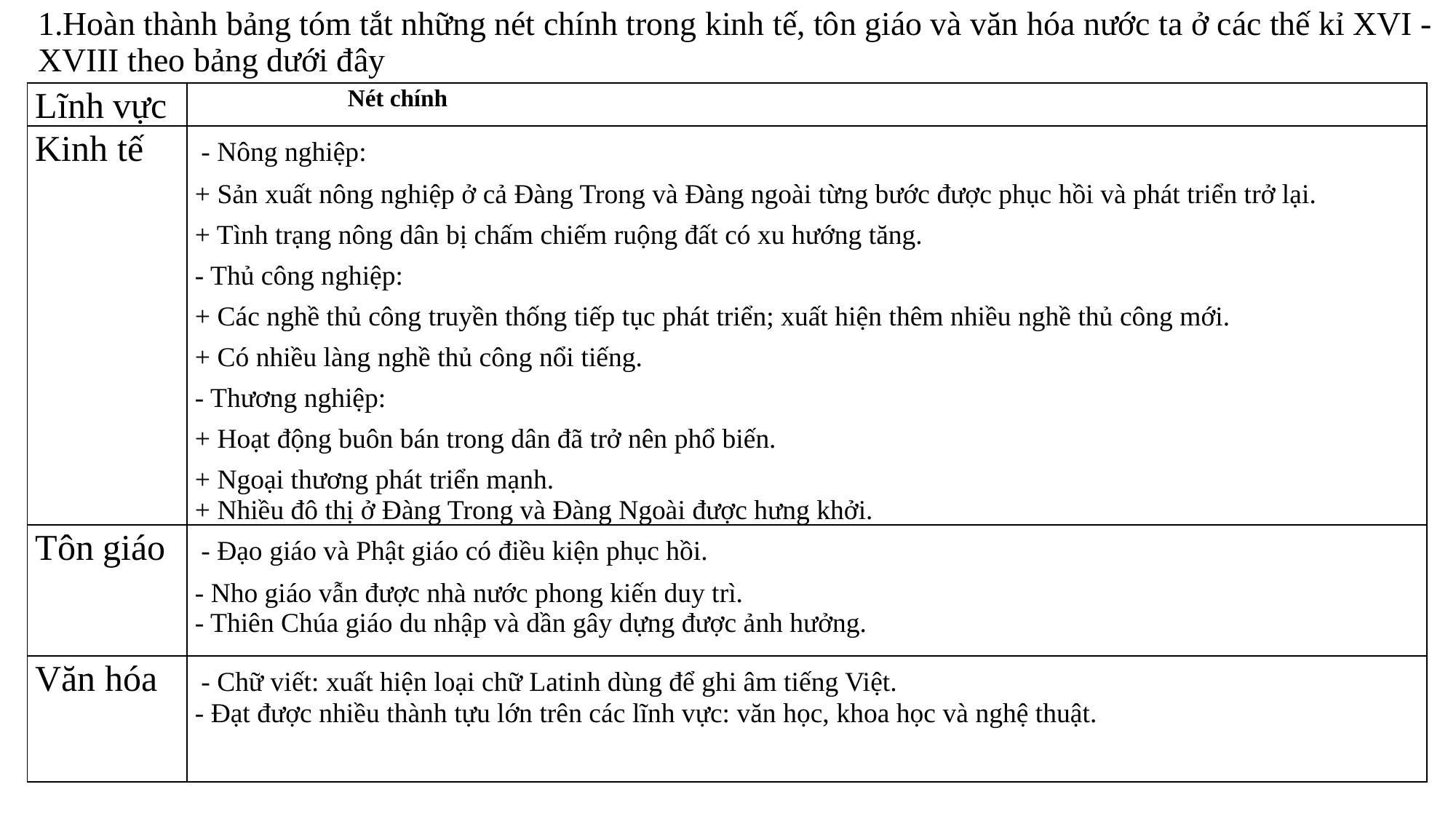

# 1.Hoàn thành bảng tóm tắt những nét chính trong kinh tế, tôn giáo và văn hóa nước ta ở các thế kỉ XVI -XVIII theo bảng dưới đây
| Lĩnh vực | Nét chính |
| --- | --- |
| Kinh tế | - Nông nghiệp: + Sản xuất nông nghiệp ở cả Đàng Trong và Đàng ngoài từng bước được phục hồi và phát triển trở lại. + Tình trạng nông dân bị chấm chiếm ruộng đất có xu hướng tăng. - Thủ công nghiệp: + Các nghề thủ công truyền thống tiếp tục phát triển; xuất hiện thêm nhiều nghề thủ công mới. + Có nhiều làng nghề thủ công nổi tiếng. - Thương nghiệp: + Hoạt động buôn bán trong dân đã trở nên phổ biến. + Ngoại thương phát triển mạnh. + Nhiều đô thị ở Đàng Trong và Đàng Ngoài được hưng khởi. |
| Tôn giáo | - Đạo giáo và Phật giáo có điều kiện phục hồi. - Nho giáo vẫn được nhà nước phong kiến duy trì. - Thiên Chúa giáo du nhập và dần gây dựng được ảnh hưởng. |
| Văn hóa | - Chữ viết: xuất hiện loại chữ Latinh dùng để ghi âm tiếng Việt. - Đạt được nhiều thành tựu lớn trên các lĩnh vực: văn học, khoa học và nghệ thuật. |